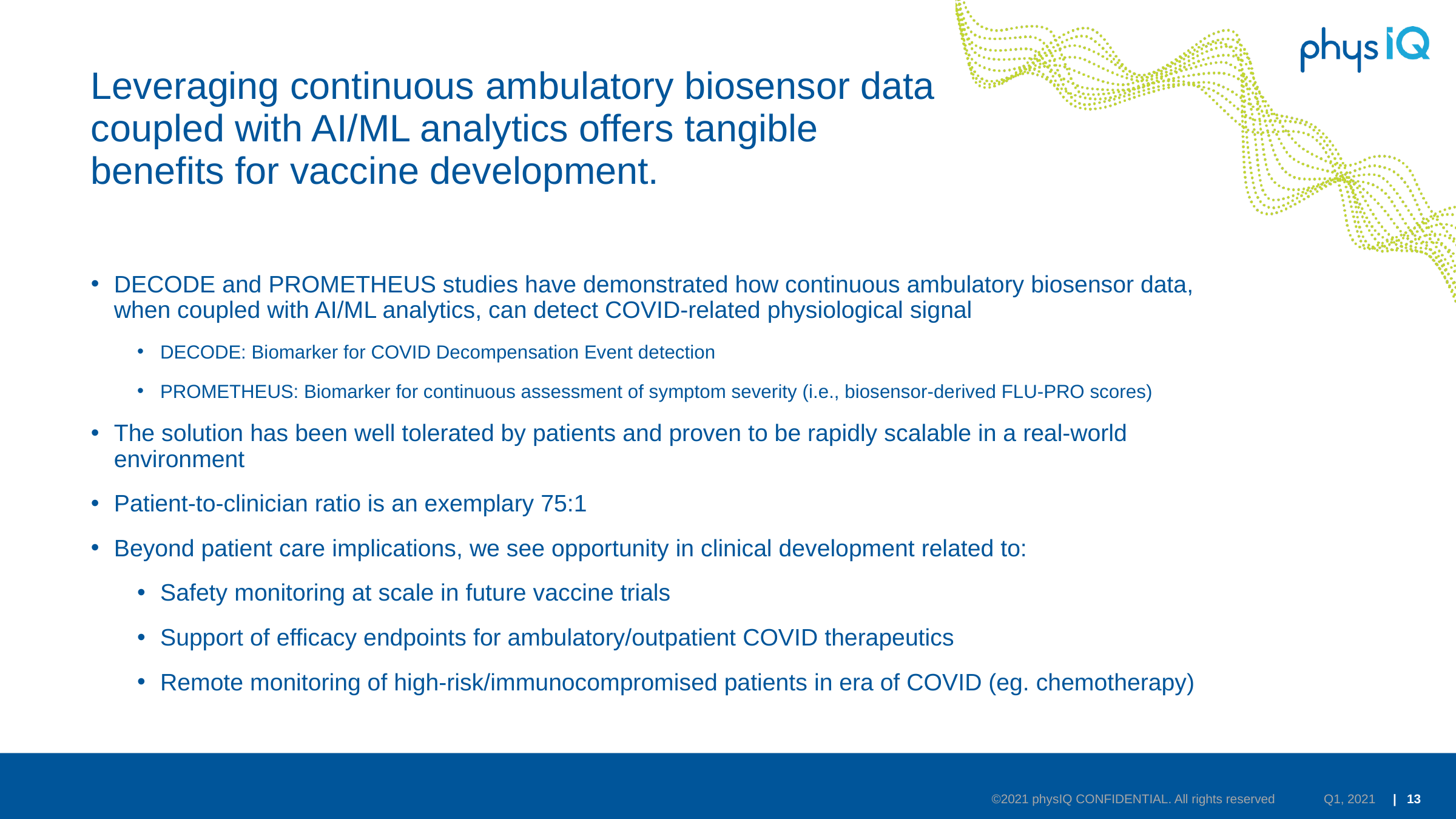

# Leveraging continuous ambulatory biosensor data coupled with AI/ML analytics offers tangible benefits for vaccine development.
DECODE and PROMETHEUS studies have demonstrated how continuous ambulatory biosensor data, when coupled with AI/ML analytics, can detect COVID-related physiological signal
DECODE: Biomarker for COVID Decompensation Event detection
PROMETHEUS: Biomarker for continuous assessment of symptom severity (i.e., biosensor-derived FLU-PRO scores)
The solution has been well tolerated by patients and proven to be rapidly scalable in a real-world environment
Patient-to-clinician ratio is an exemplary 75:1
Beyond patient care implications, we see opportunity in clinical development related to:
Safety monitoring at scale in future vaccine trials
Support of efficacy endpoints for ambulatory/outpatient COVID therapeutics
Remote monitoring of high-risk/immunocompromised patients in era of COVID (eg. chemotherapy)